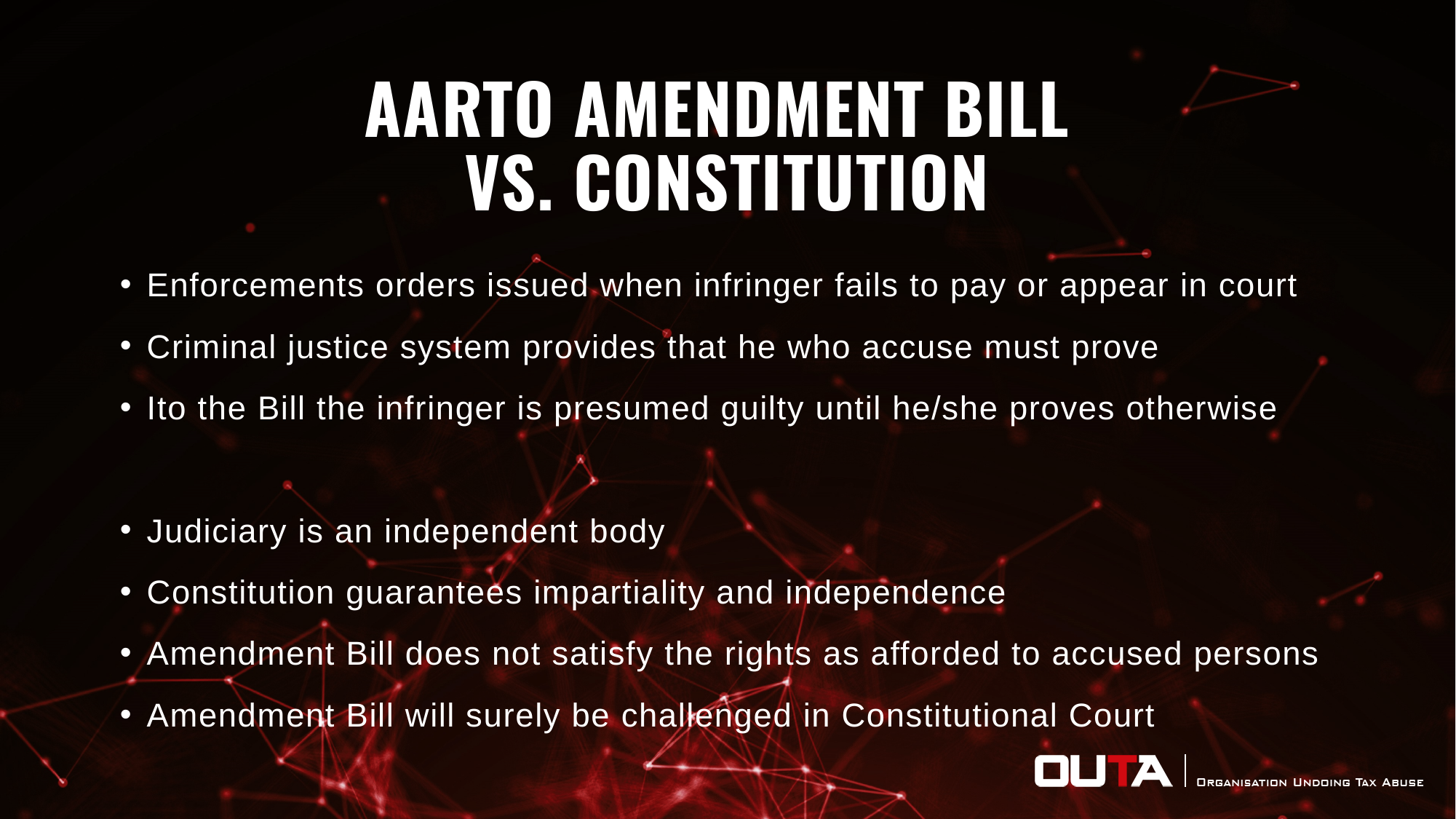

# AARTO AMENDMENT BILL vs. CONSTITUTION
Enforcements orders issued when infringer fails to pay or appear in court
Criminal justice system provides that he who accuse must prove
Ito the Bill the infringer is presumed guilty until he/she proves otherwise

Judiciary is an independent body
Constitution guarantees impartiality and independence
Amendment Bill does not satisfy the rights as afforded to accused persons
Amendment Bill will surely be challenged in Constitutional Court